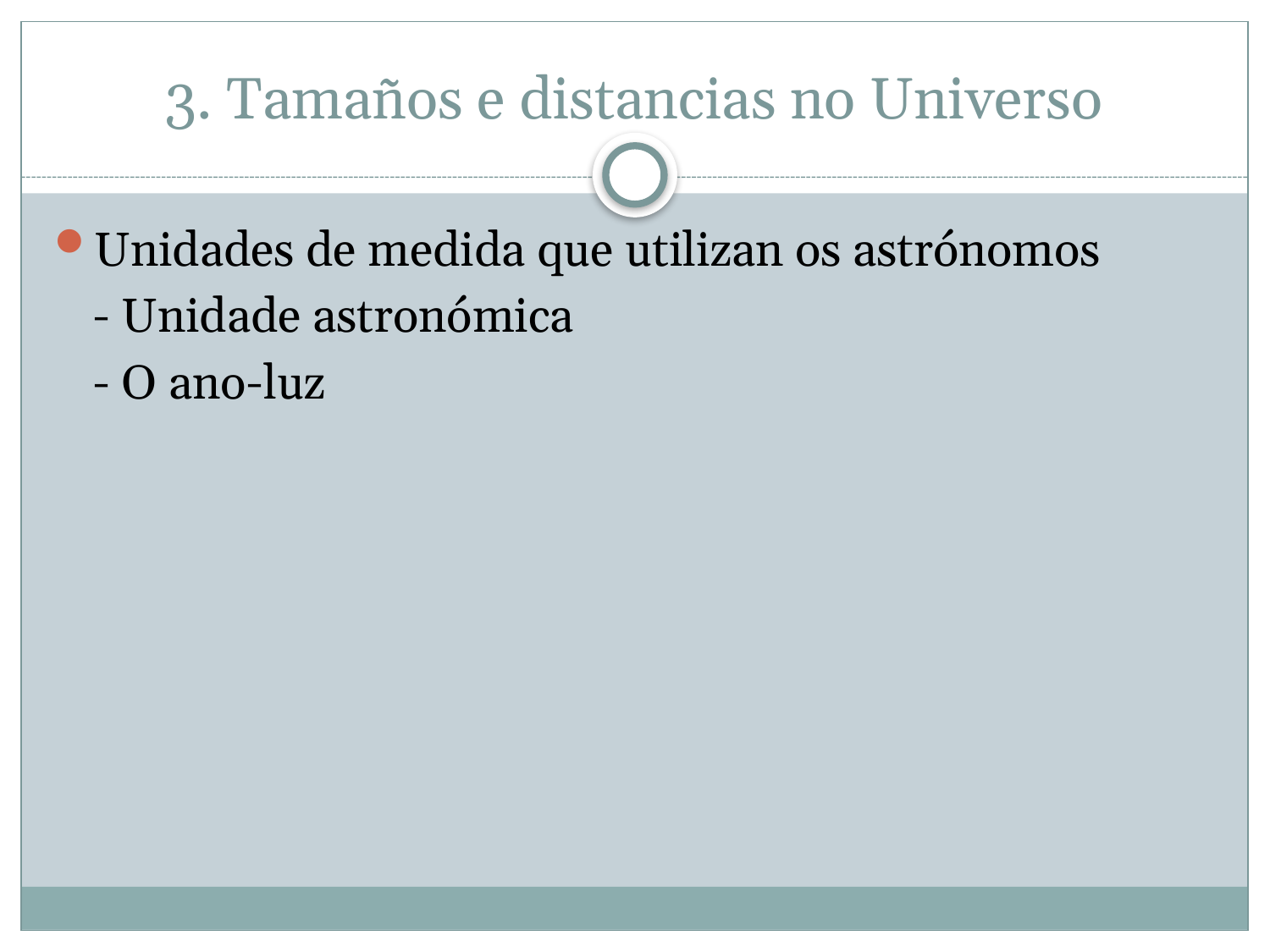

# 3. Tamaños e distancias no Universo
Unidades de medida que utilizan os astrónomos
	- Unidade astronómica
	- O ano-luz